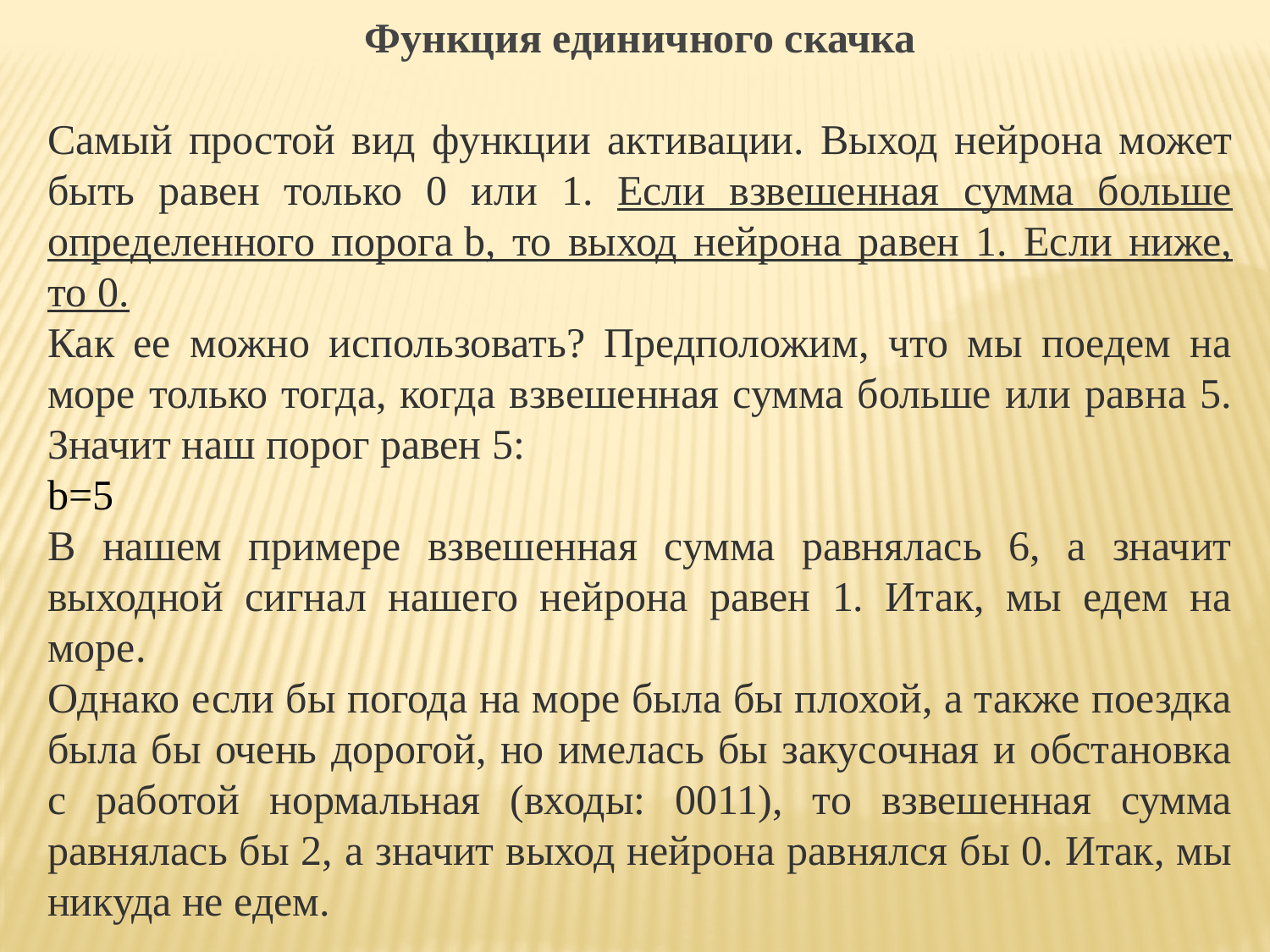

Функция единичного скачка

Самый простой вид функции активации. Выход нейрона может быть равен только 0 или 1. Если взвешенная сумма больше определенного порога ​b​, то выход нейрона равен 1. Если ниже, то 0.
Как ее можно использовать? Предположим, что мы поедем на море только тогда, когда взвешенная сумма больше или равна 5. Значит наш порог равен 5:
b=5
В нашем примере взвешенная сумма равнялась 6, а значит выходной сигнал нашего нейрона равен 1. Итак, мы едем на море.
Однако если бы погода на море была бы плохой, а также поездка была бы очень дорогой, но имелась бы закусочная и обстановка с работой нормальная (входы: 0011), то взвешенная сумма равнялась бы 2, а значит выход нейрона равнялся бы 0. Итак, мы никуда не едем.